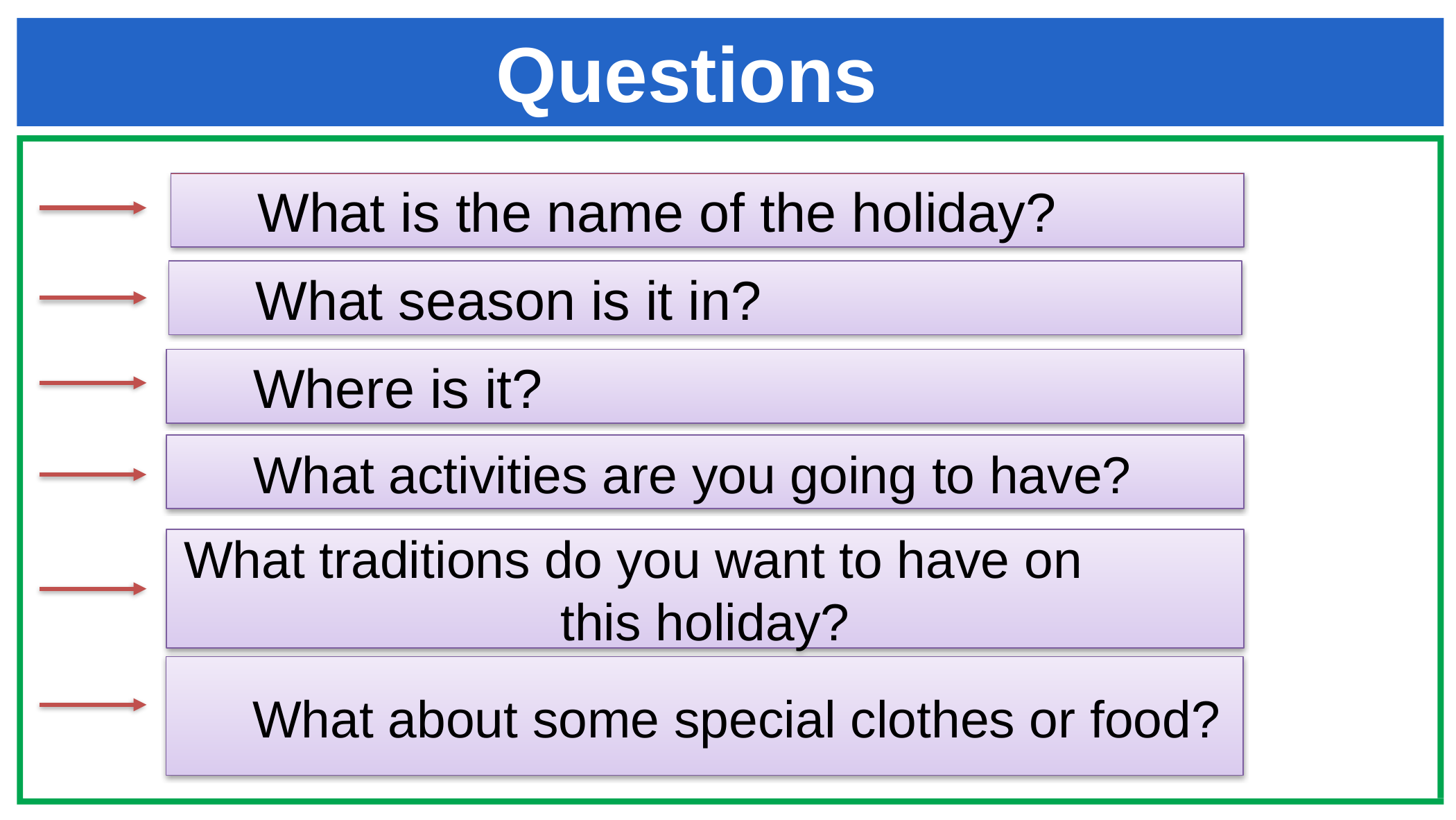

# Questions

     What is the name of the holiday?
     What season is it in?
     Where is it?
     What activities are you going to have?
What traditions do you want to have on           this holiday?
     What about some special clothes or food?